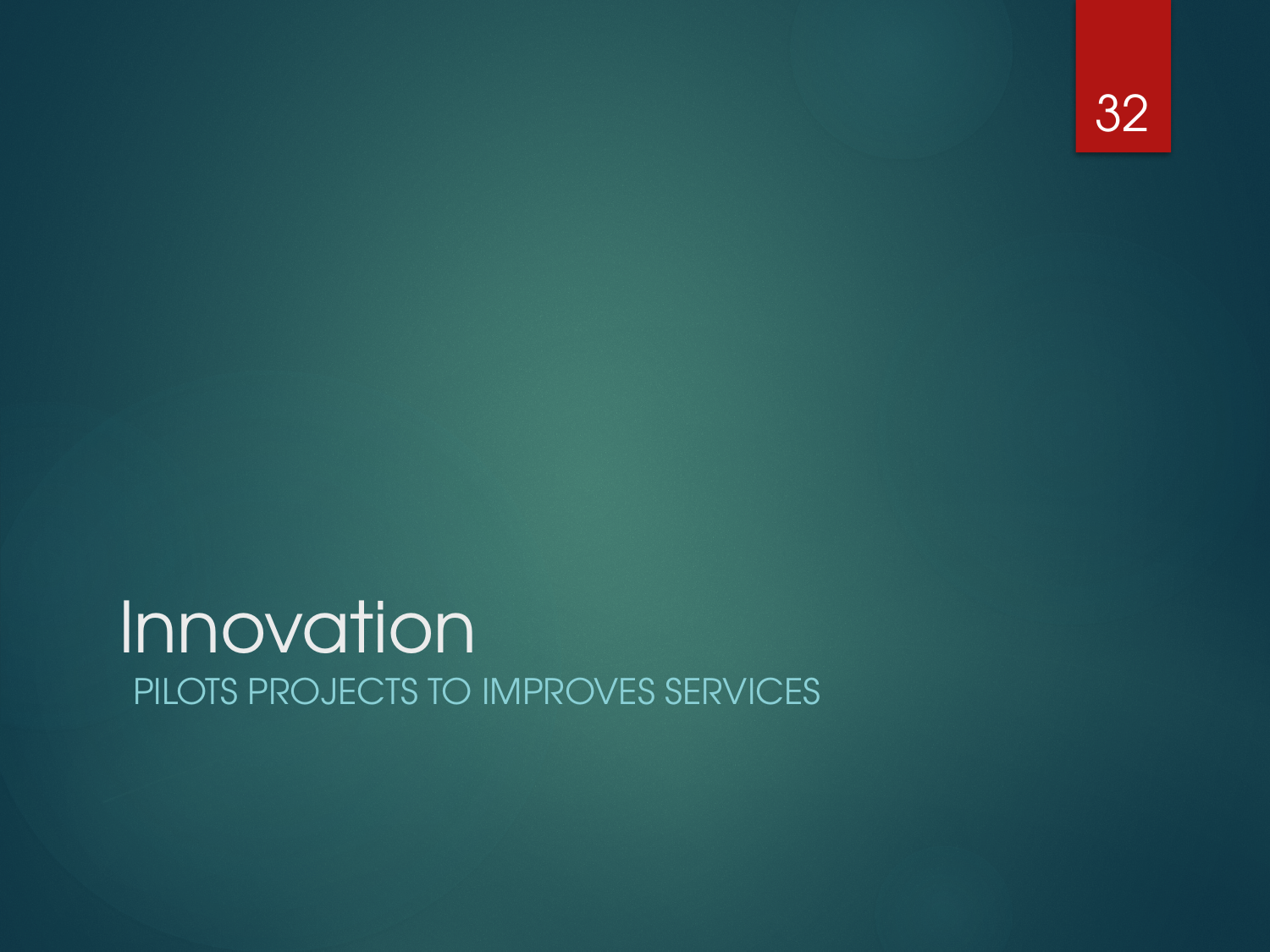

32
# Innovation
Pilots Projects To Improves Services